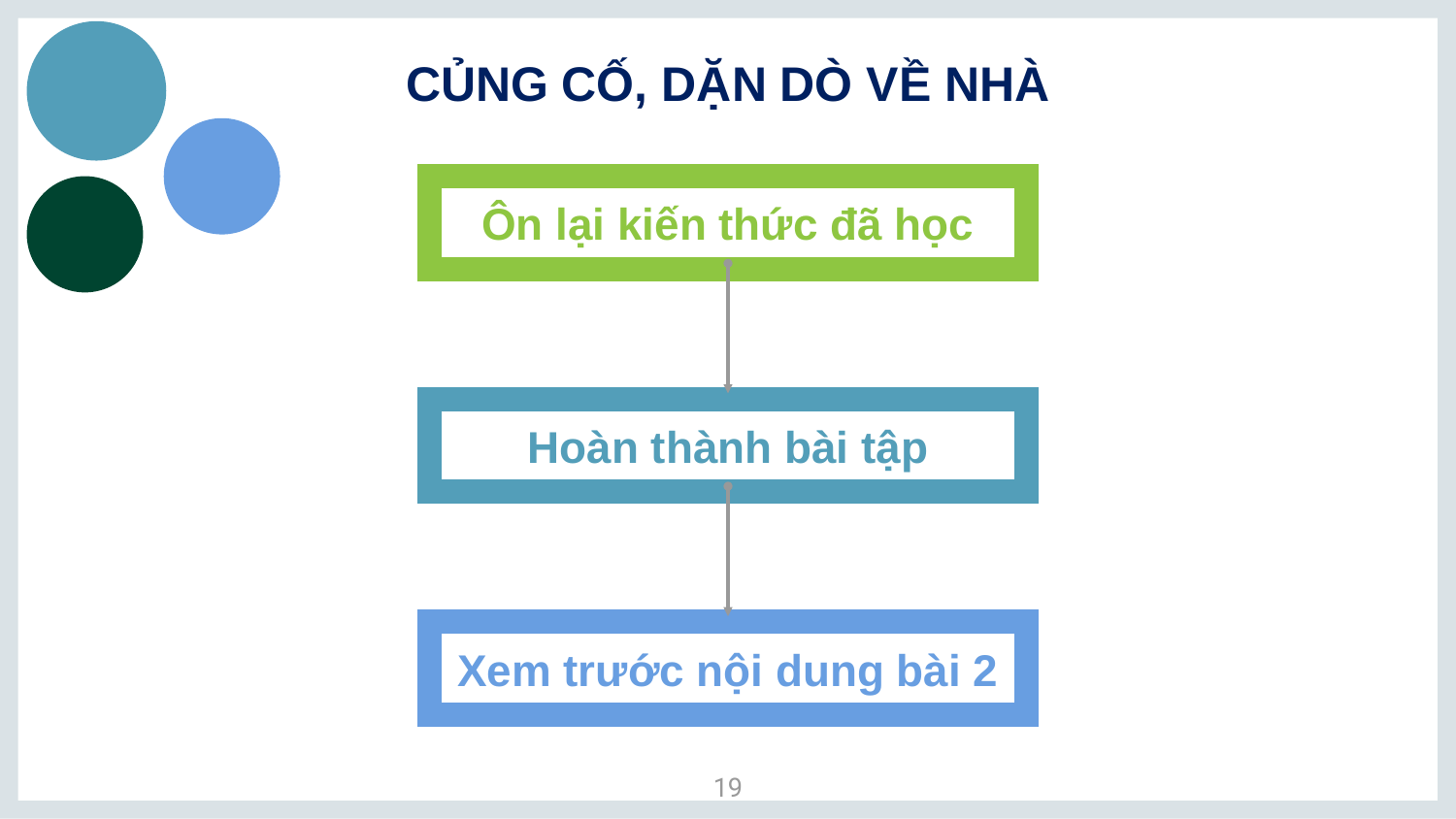

# CỦNG CỐ, DẶN DÒ VỀ NHÀ

Ôn lại kiến thức đã học
Hoàn thành bài tập
Xem trước nội dung bài 2
19